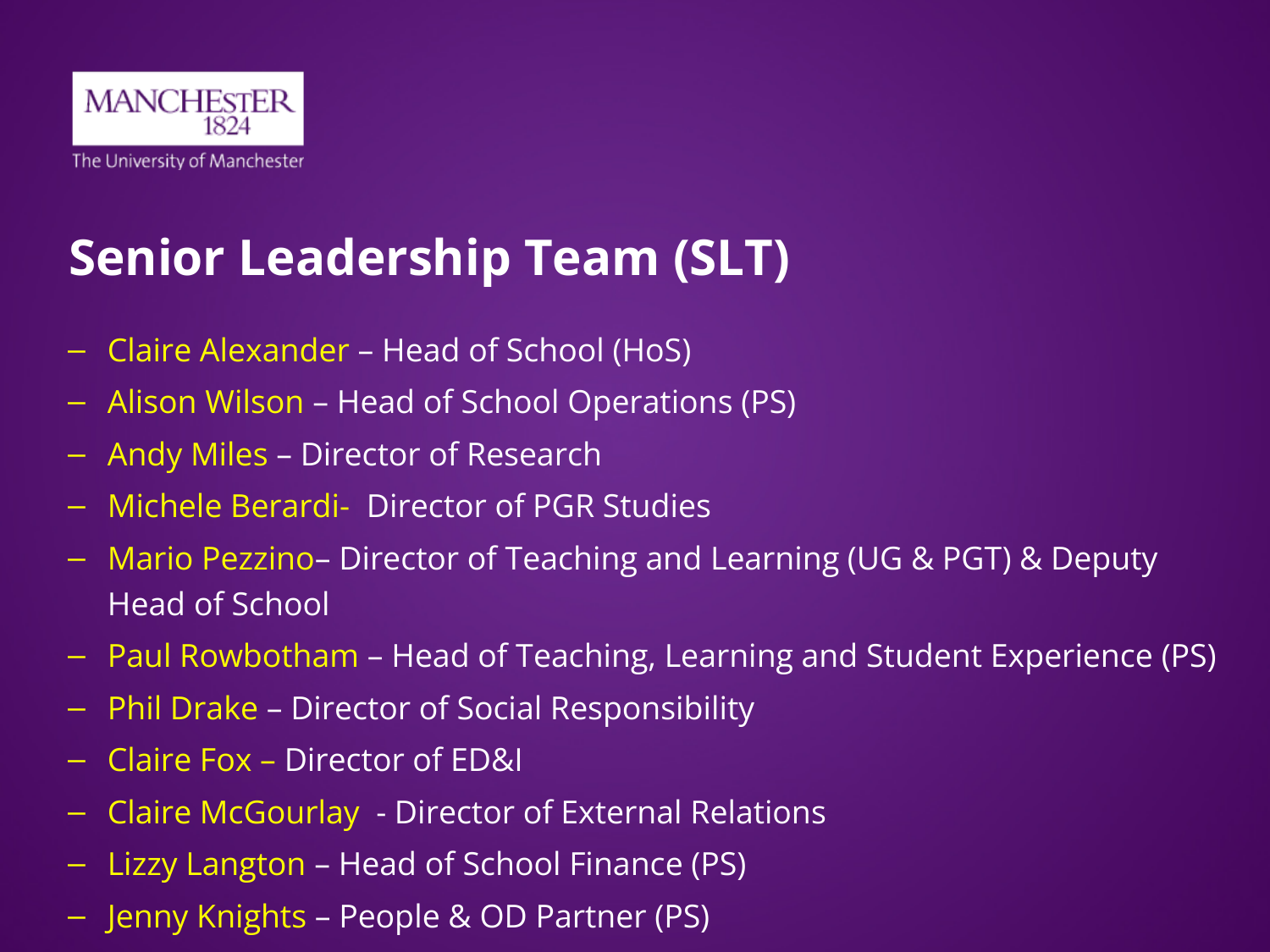

# Senior Leadership Team (SLT)
Claire Alexander – Head of School (HoS)
Alison Wilson – Head of School Operations (PS)
Andy Miles – Director of Research
Michele Berardi-  Director of PGR Studies
Mario Pezzino– Director of Teaching and Learning (UG & PGT) & Deputy Head of School
Paul Rowbotham – Head of Teaching, Learning and Student Experience (PS)
Phil Drake – Director of Social Responsibility
Claire Fox – Director of ED&I
Claire McGourlay  - Director of External Relations
Lizzy Langton – Head of School Finance (PS)
Jenny Knights – People & OD Partner (PS)